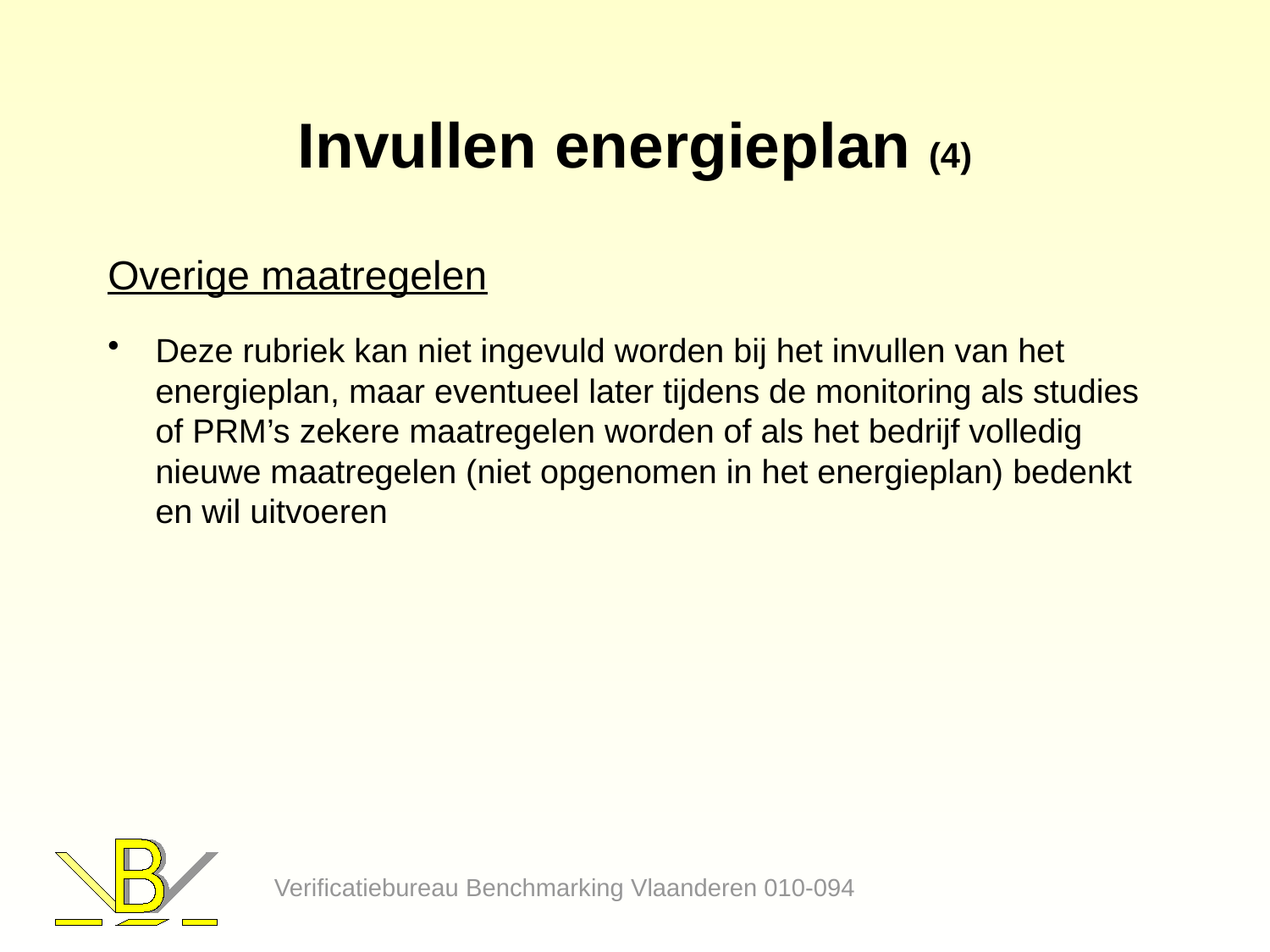

# Invullen energieplan (4)
Overige maatregelen

Deze rubriek kan niet ingevuld worden bij het invullen van het energieplan, maar eventueel later tijdens de monitoring als studies of PRM’s zekere maatregelen worden of als het bedrijf volledig nieuwe maatregelen (niet opgenomen in het energieplan) bedenkt en wil uitvoeren

Verificatiebureau Benchmarking Vlaanderen 010-094